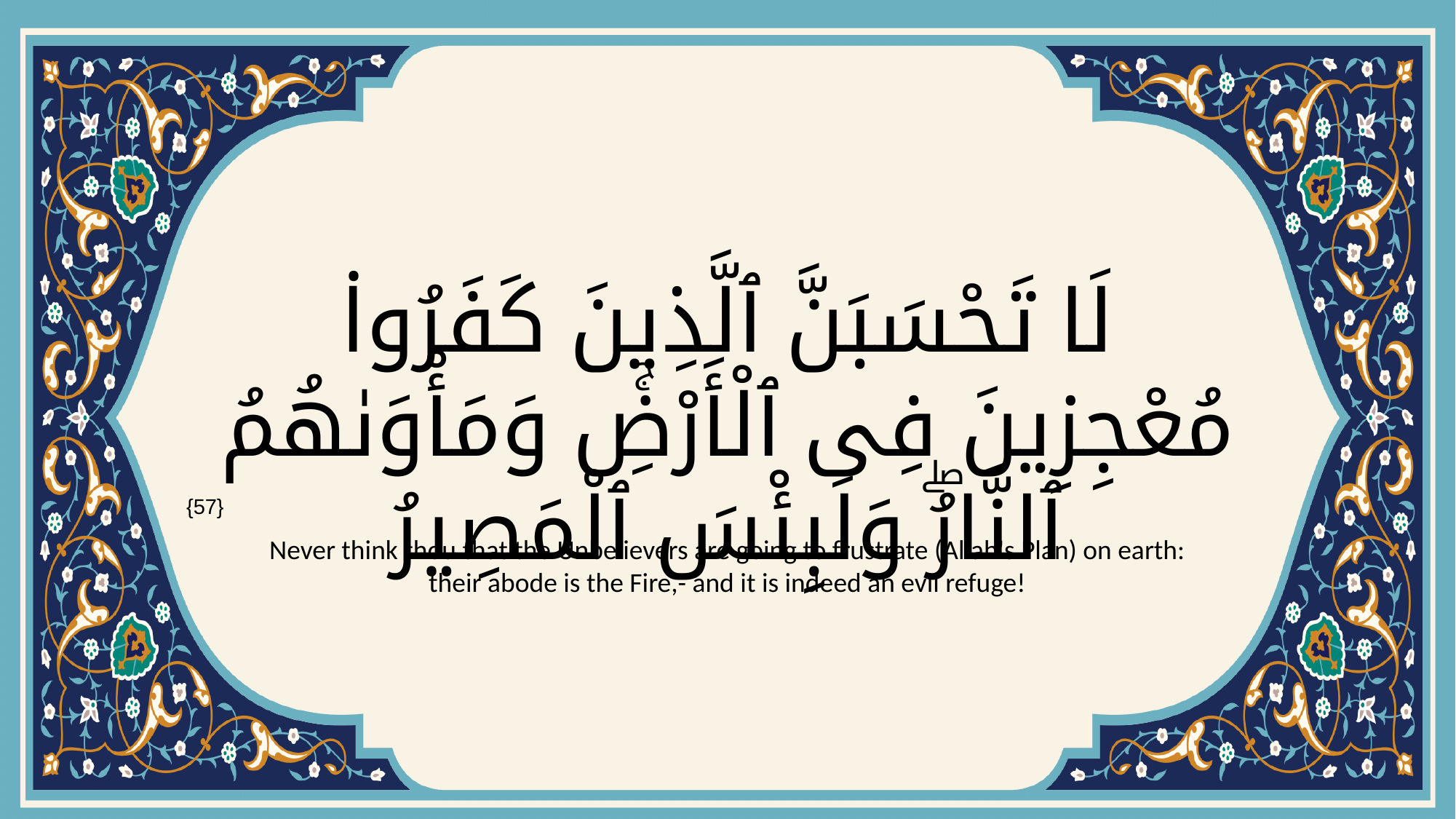

# لَا تَحْسَبَنَّ ٱلَّذِينَ كَفَرُوا۟ مُعْجِزِينَ فِى ٱلْأَرْضِۚ وَمَأْوَىٰهُمُ ٱلنَّارُۖ وَلَبِئْسَ ٱلْمَصِيرُ
{57}
Never think thou that the Unbelievers are going to frustrate (Allah's Plan) on earth: their abode is the Fire,- and it is indeed an evil refuge!